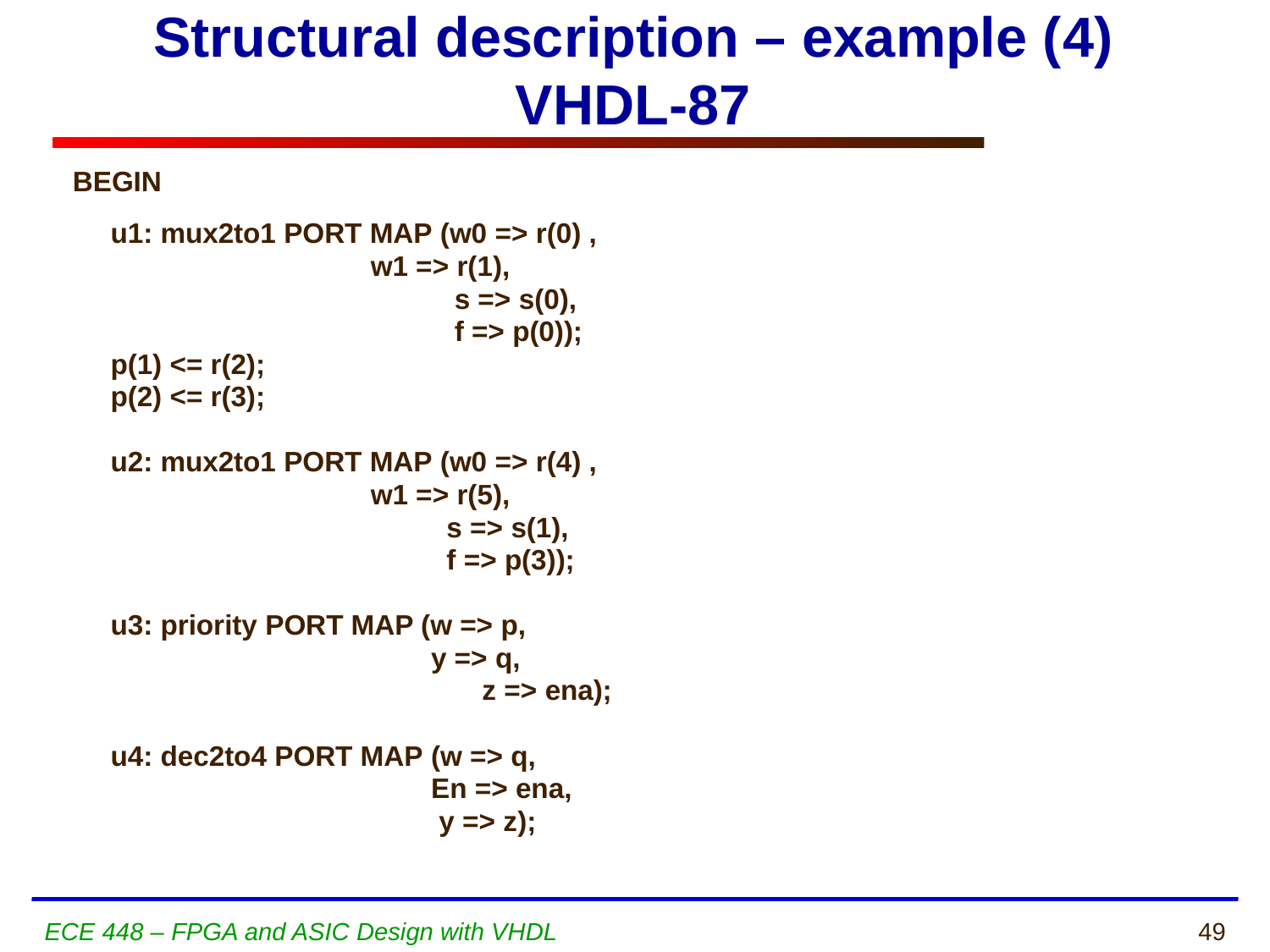

# Structural description – example (4) VHDL-87
 BEGIN
  	u1: mux2to1 PORT MAP (w0 => r(0) ,
                     	                 w1 => r(1),
                                                  s => s(0),
                                                  f => p(0));
 	p(1) <= r(2);
	p(2) <= r(3);

 	u2: mux2to1 PORT MAP (w0 => r(4) ,
                     	                 w1 => r(5),
                                                 s => s(1),
                                                 f => p(3));

    	u3: priority PORT MAP (w => p,
                                               y => q,
			               z => ena);

  	u4: dec2to4 PORT MAP (w => q,
                                               En => ena,
                                                y => z);
ECE 448 – FPGA and ASIC Design with VHDL